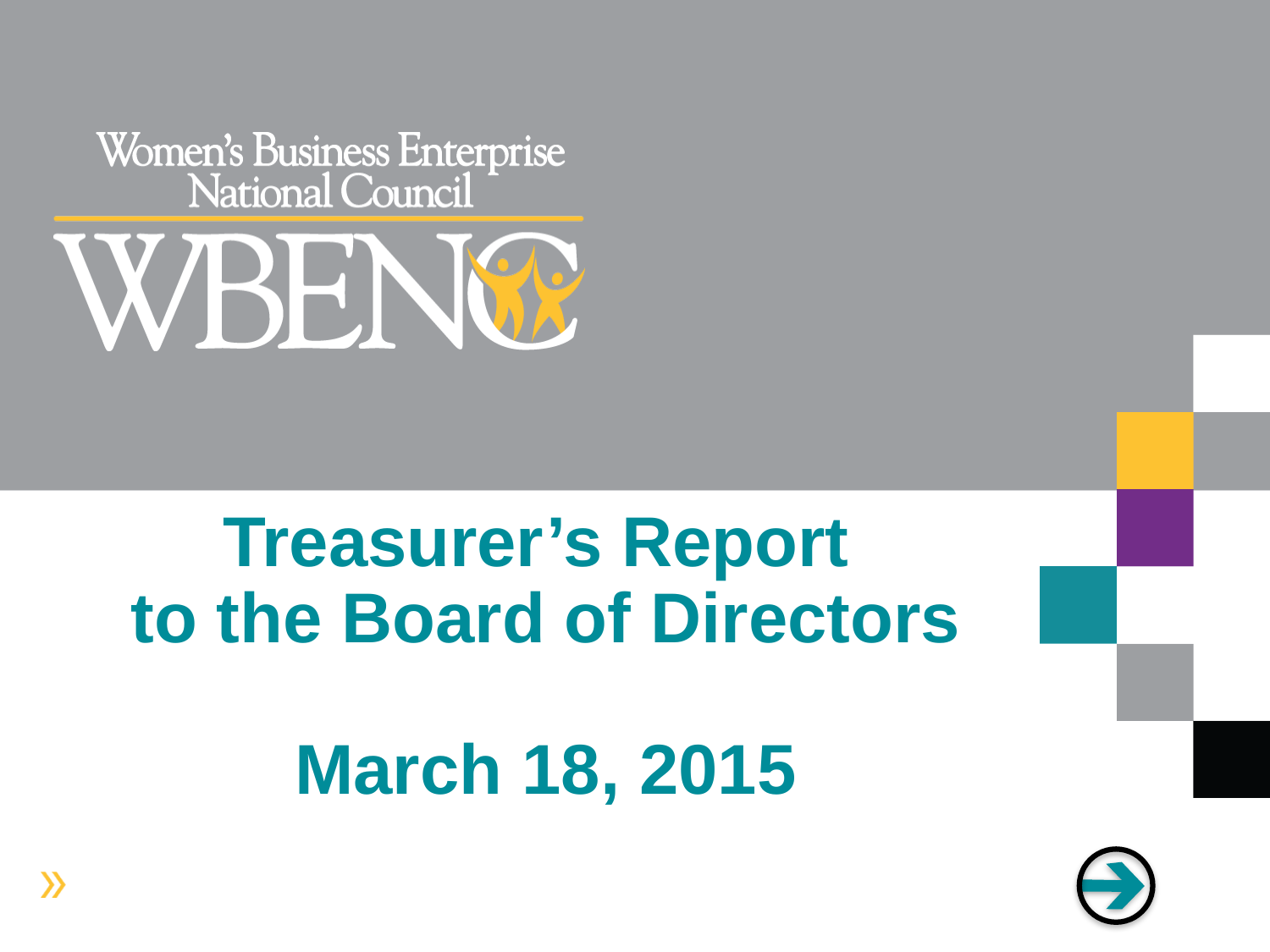

# Treasurer’s Report to the Board of Directors March 18, 2015